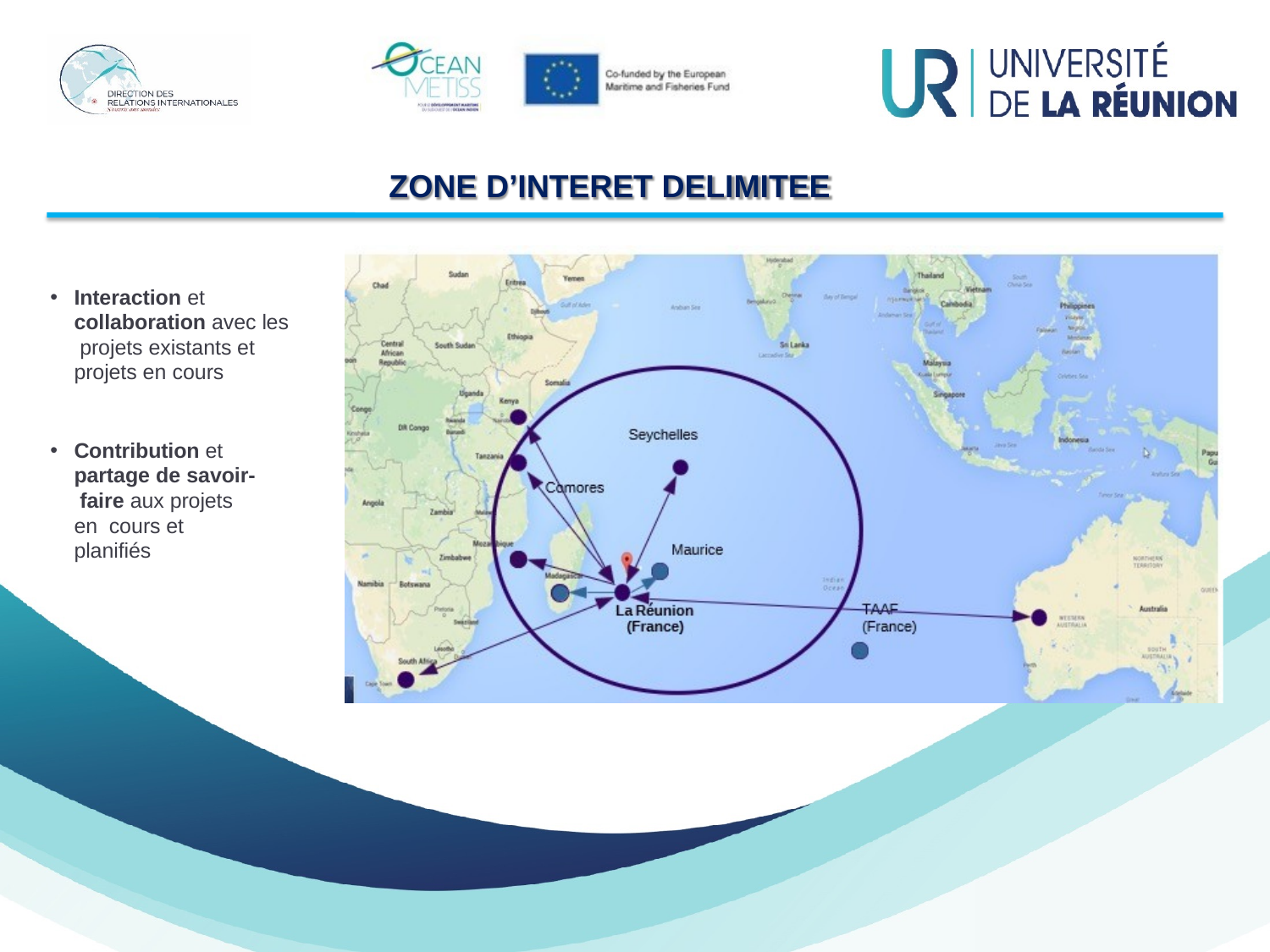

La partie de l'image avec l'ID de relation rId15 n'a pas été trouvé dans le fichier.

# ZONE D’INTERET DELIMITEE

Interaction et  collaboration avec les  projets existants et  projets en cours

Contribution et  partage de savoir-  faire aux projets en  cours et planifiés